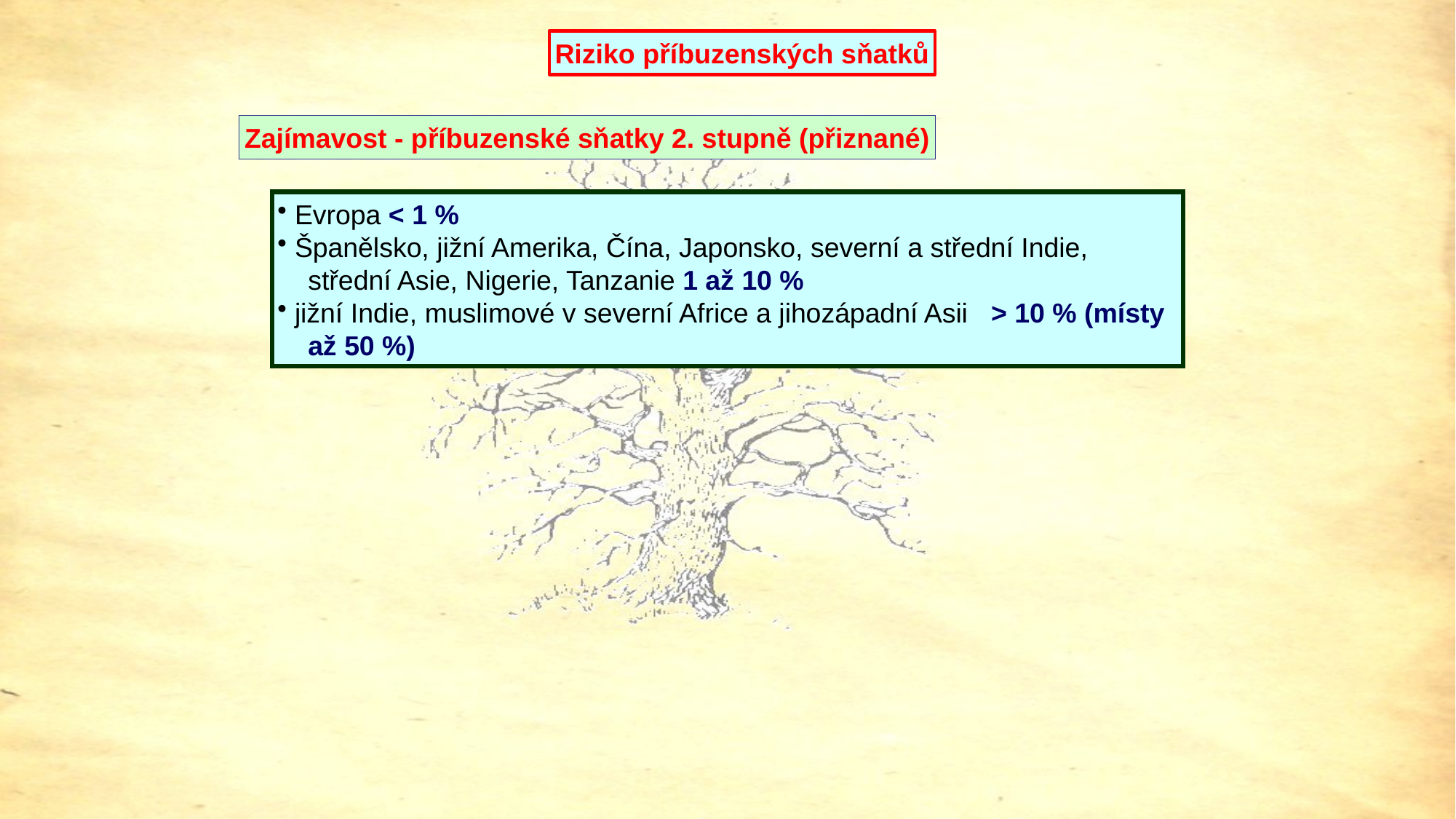

Riziko příbuzenských sňatků
Zajímavost - příbuzenské sňatky 2. stupně (přiznané)
 Evropa < 1 %
 Španělsko, jižní Amerika, Čína, Japonsko, severní a střední Indie,
    střední Asie, Nigerie, Tanzanie 1 až 10 %
 jižní Indie, muslimové v severní Africe a jihozápadní Asii   > 10 % (místy
    až 50 %)